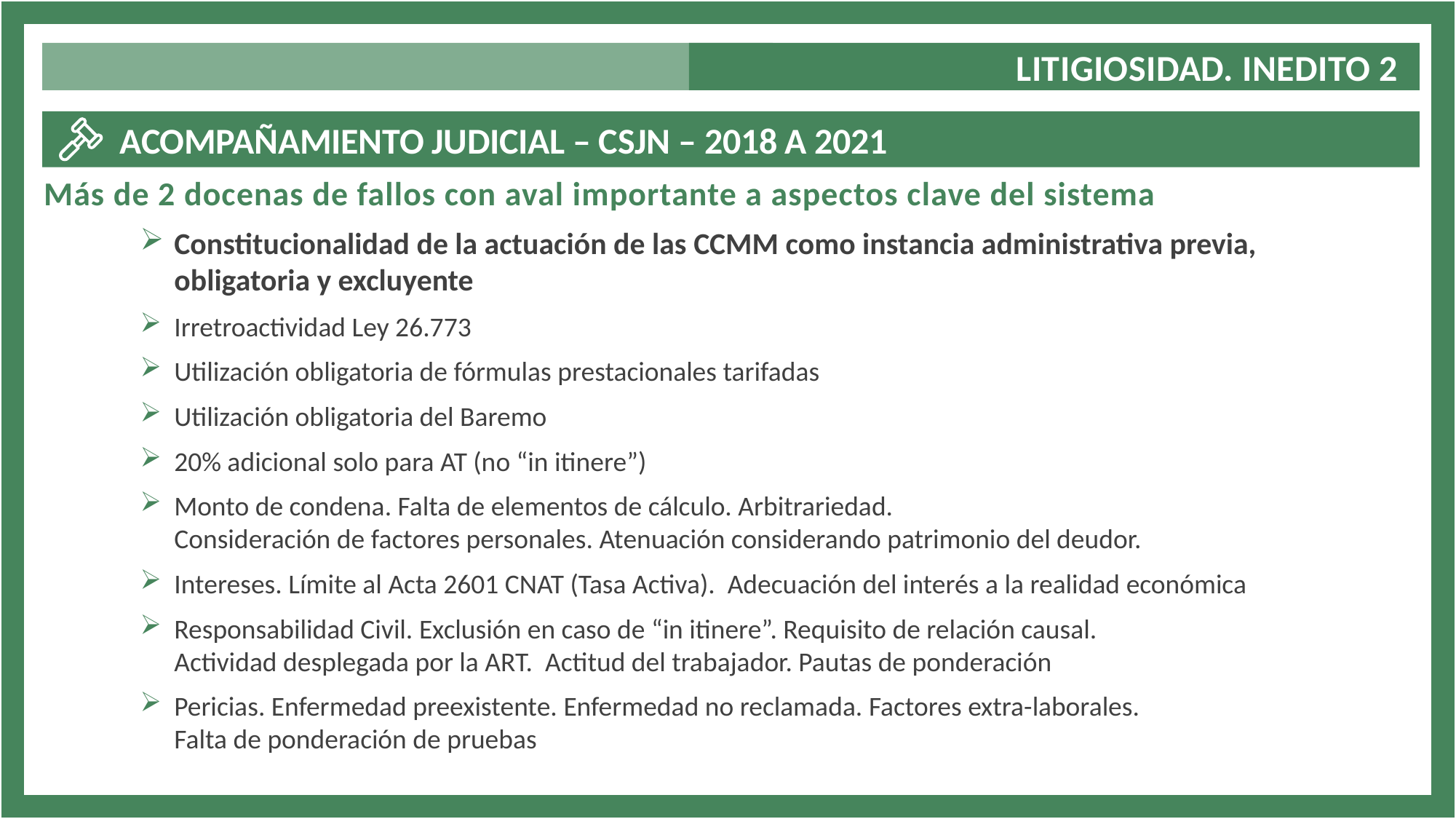

LITIGIOSIDAD. INEDITO 2
       ACOMPAÑAMIENTO JUDICIAL – CSJN – 2018 A 2021

Más de 2 docenas de fallos con aval importante a aspectos clave del sistema
Constitucionalidad de la actuación de las CCMM como instancia administrativa previa, obligatoria y excluyente
Irretroactividad Ley 26.773
Utilización obligatoria de fórmulas prestacionales tarifadas
Utilización obligatoria del Baremo
20% adicional solo para AT (no “in itinere”)
Monto de condena. Falta de elementos de cálculo. Arbitrariedad.
Consideración de factores personales. Atenuación considerando patrimonio del deudor.
Intereses. Límite al Acta 2601 CNAT (Tasa Activa).  Adecuación del interés a la realidad económica
Responsabilidad Civil. Exclusión en caso de “in itinere”. Requisito de relación causal.
Actividad desplegada por la ART.  Actitud del trabajador. Pautas de ponderación
Pericias. Enfermedad preexistente. Enfermedad no reclamada. Factores extra-laborales.
Falta de ponderación de pruebas